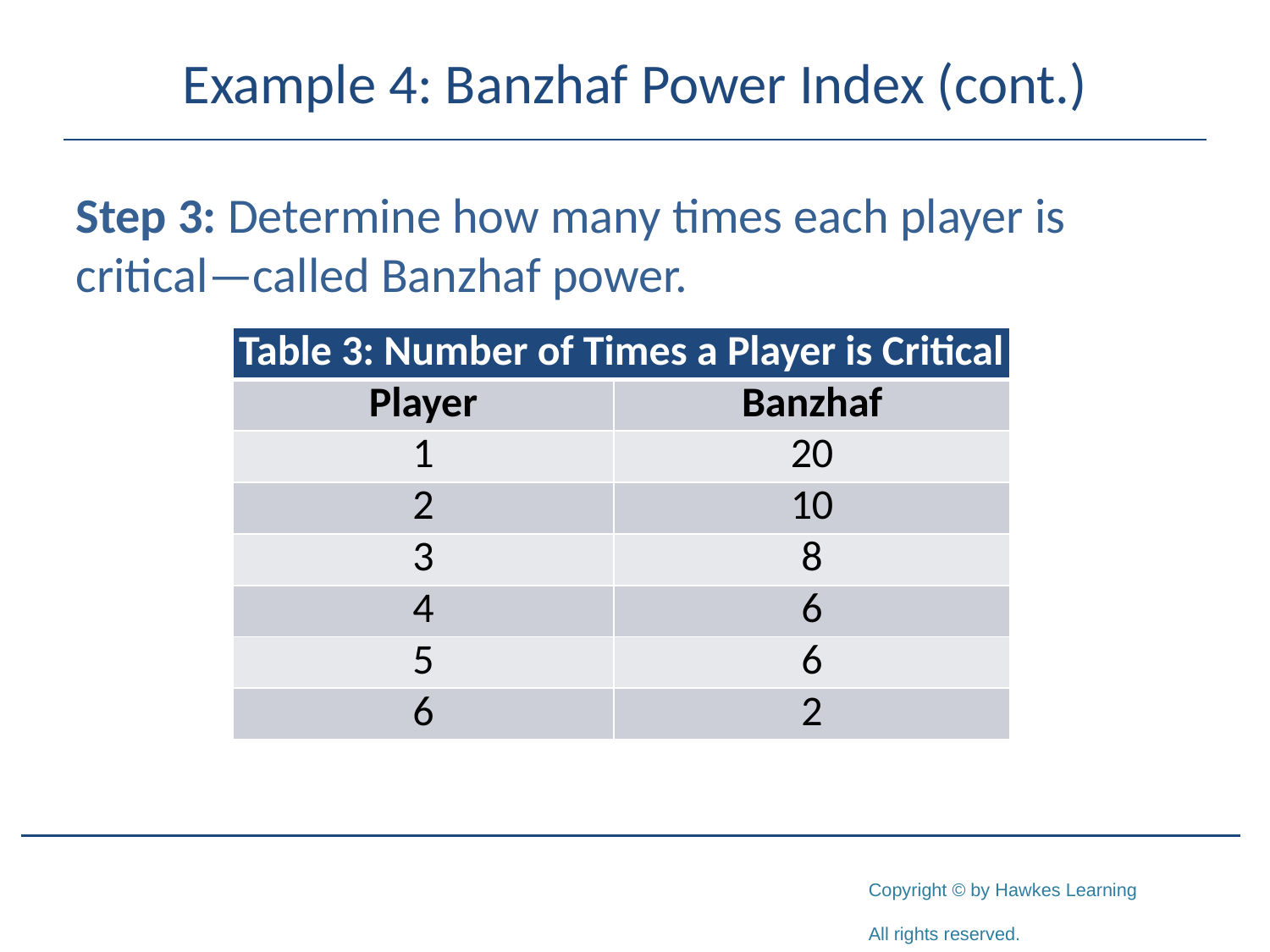

# Example 4: Banzhaf Power Index (cont.)
Step 3: Determine how many times each player is critical—called Banzhaf power.

| Table 3: Number of Times a Player is Critical |  |
| --- | --- |
| Player | Banzhaf |
| 1 | 20 |
| 2 | 10 |
| 3 | 8 |
| 4 | 6 |
| 5 | 6 |
| 6 | 2 |